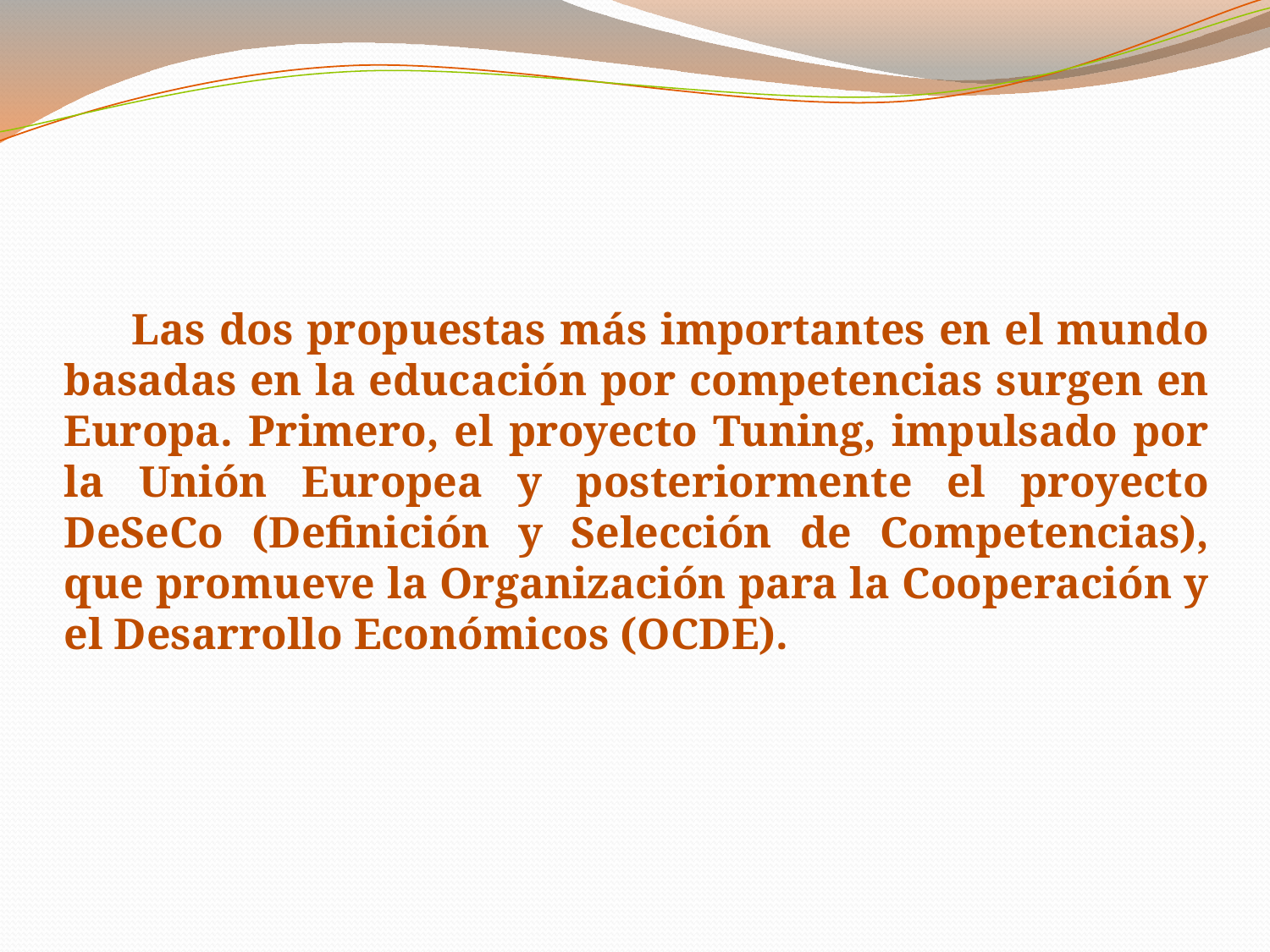

Las dos propuestas más importantes en el mundo basadas en la educación por competencias surgen en Europa. Primero, el proyecto Tuning, impulsado por la Unión Europea y posteriormente el proyecto DeSeCo (Definición y Selección de Competencias), que promueve la Organización para la Cooperación y el Desarrollo Económicos (OCDE).